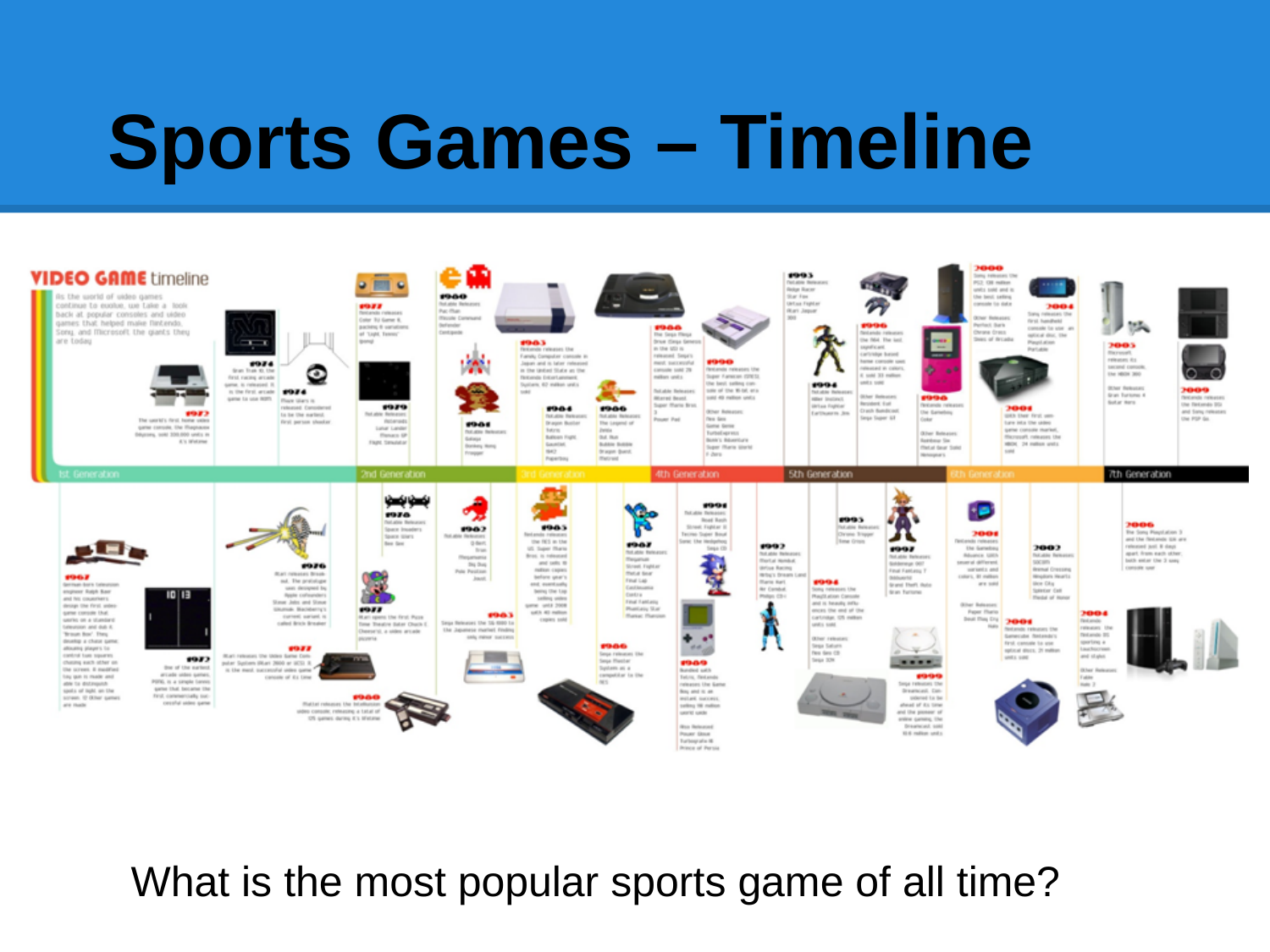

# Sports Games – Timeline

What is the most popular sports game of all time?